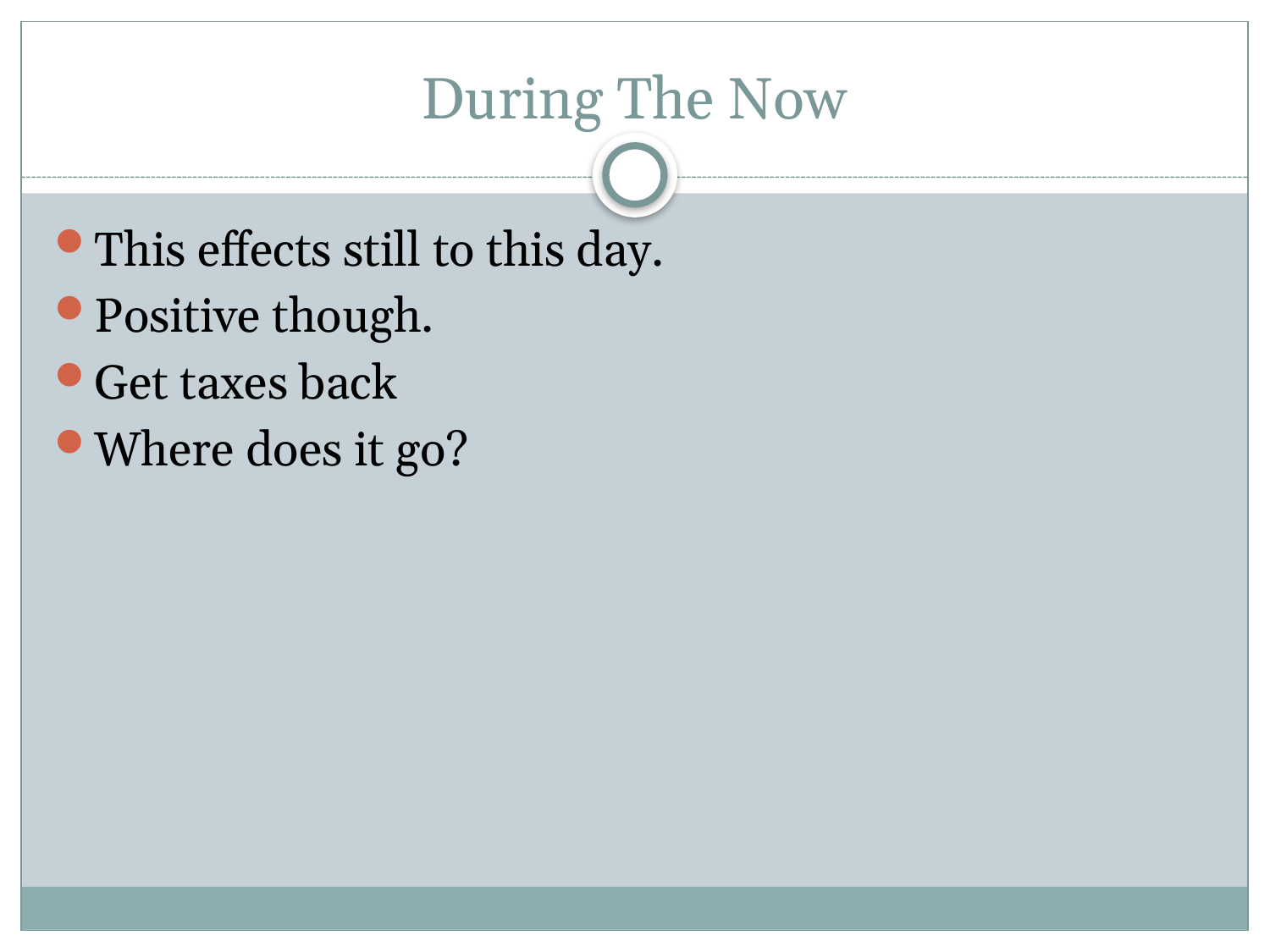

# During The Now
This effects still to this day.
Positive though.
Get taxes back
Where does it go?